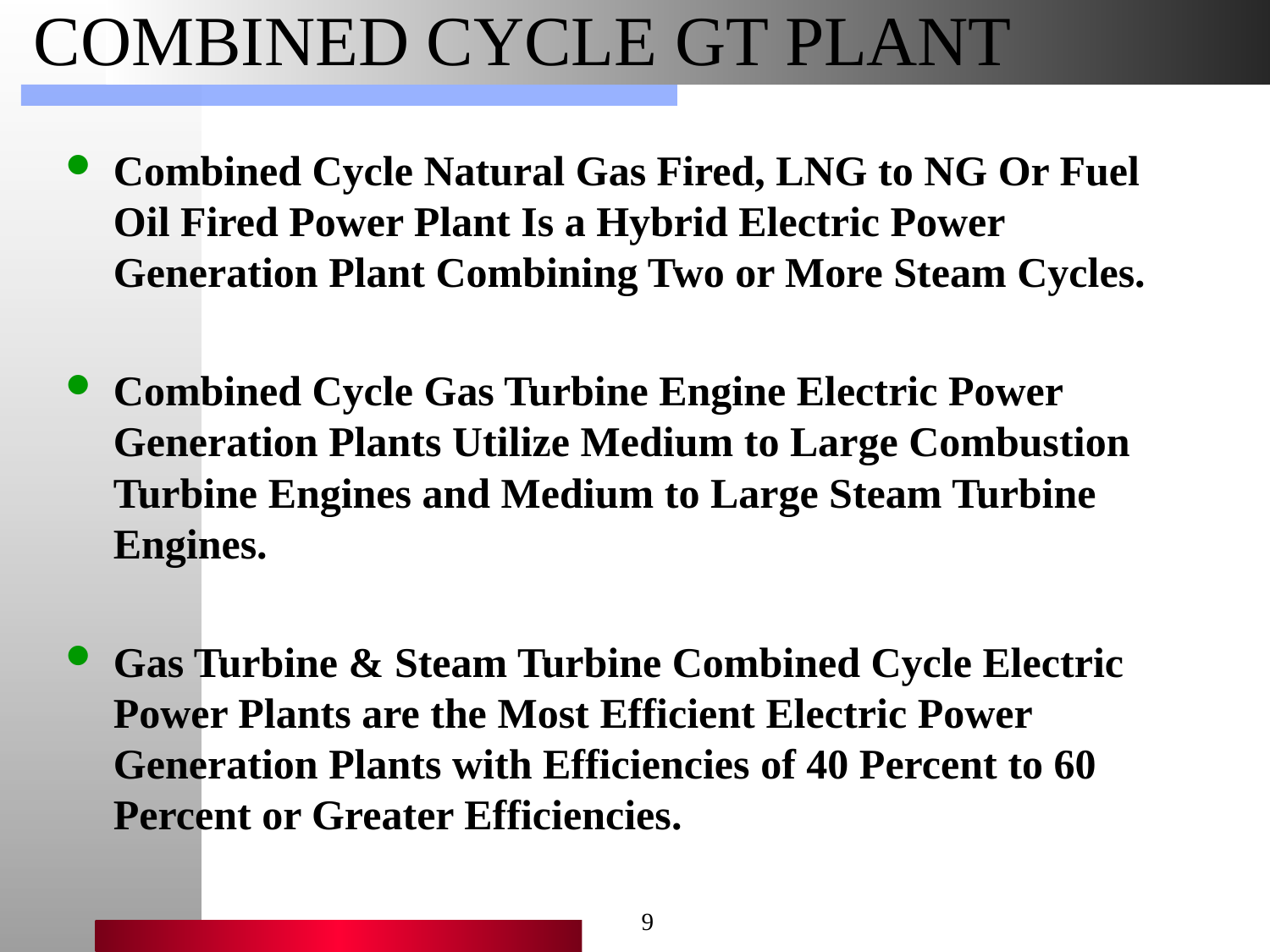

# COMBINED CYCLE GT PLANT
Combined Cycle Natural Gas Fired, LNG to NG Or Fuel Oil Fired Power Plant Is a Hybrid Electric Power Generation Plant Combining Two or More Steam Cycles.

Combined Cycle Gas Turbine Engine Electric Power Generation Plants Utilize Medium to Large Combustion Turbine Engines and Medium to Large Steam Turbine Engines.

Gas Turbine & Steam Turbine Combined Cycle Electric Power Plants are the Most Efficient Electric Power Generation Plants with Efficiencies of 40 Percent to 60 Percent or Greater Efficiencies.
9